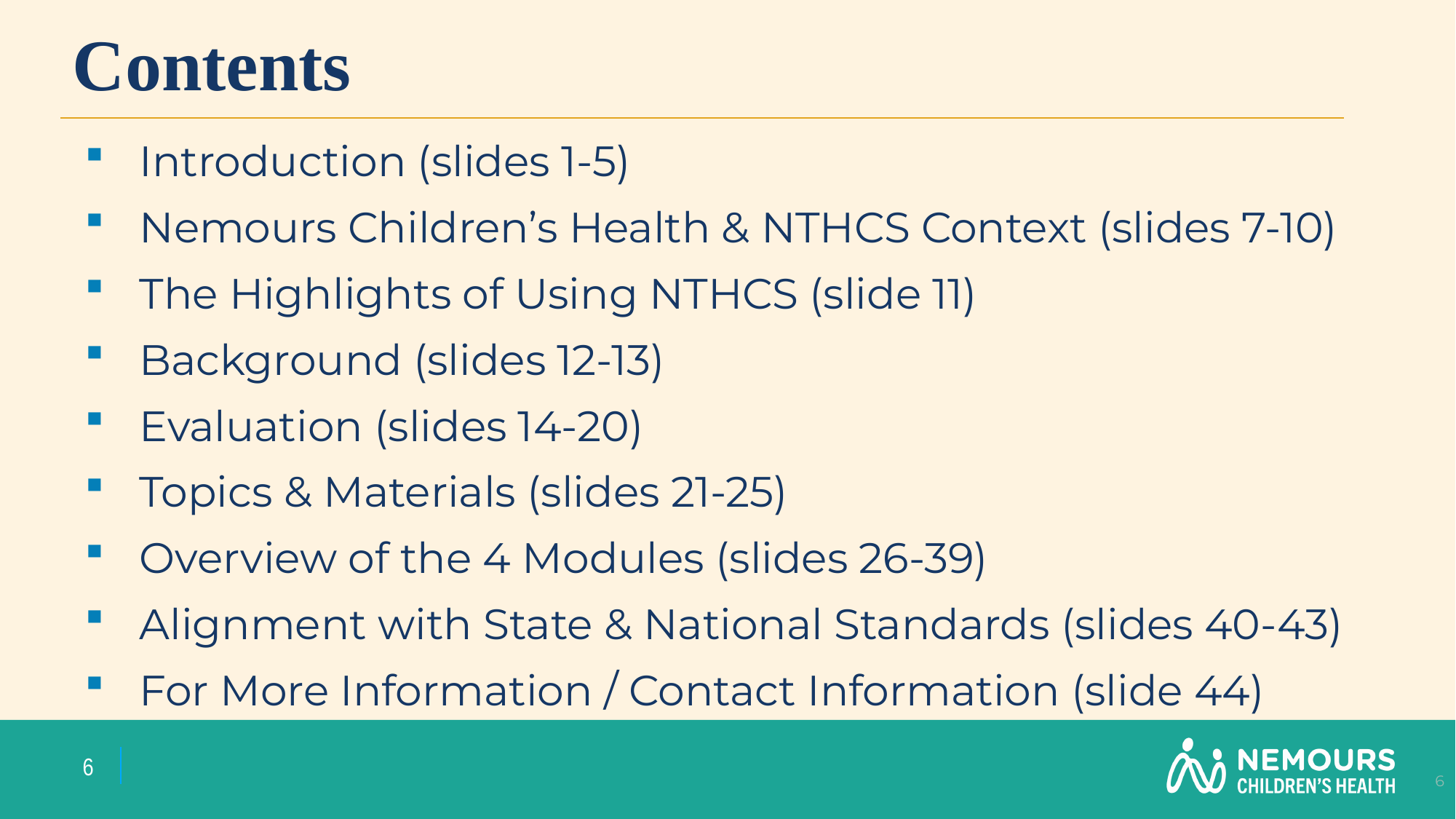

# Contents
Introduction (slides 1-5)
Nemours Children’s Health & NTHCS Context (slides 7-10)
The Highlights of Using NTHCS (slide 11)
Background (slides 12-13)
Evaluation (slides 14-20)
Topics & Materials (slides 21-25)
Overview of the 4 Modules (slides 26-39)
Alignment with State & National Standards (slides 40-43)
For More Information / Contact Information (slide 44)

6